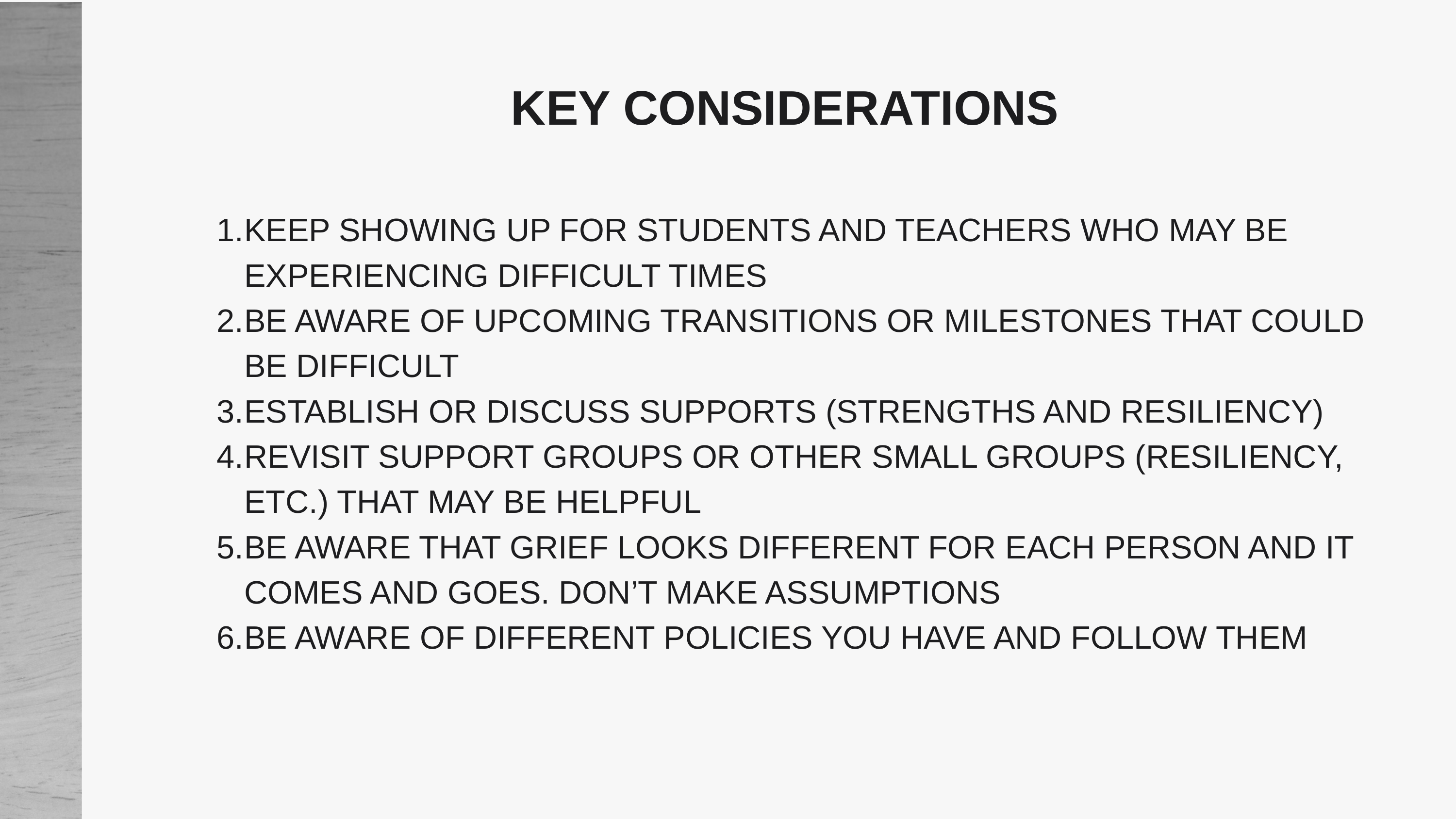

KEY CONSIDERATIONS

KEEP SHOWING UP FOR STUDENTS AND TEACHERS WHO MAY BE EXPERIENCING DIFFICULT TIMES
BE AWARE OF UPCOMING TRANSITIONS OR MILESTONES THAT COULD BE DIFFICULT
ESTABLISH OR DISCUSS SUPPORTS (STRENGTHS AND RESILIENCY)
REVISIT SUPPORT GROUPS OR OTHER SMALL GROUPS (RESILIENCY, ETC.) THAT MAY BE HELPFUL
BE AWARE THAT GRIEF LOOKS DIFFERENT FOR EACH PERSON AND IT COMES AND GOES. DON’T MAKE ASSUMPTIONS
BE AWARE OF DIFFERENT POLICIES YOU HAVE AND FOLLOW THEM